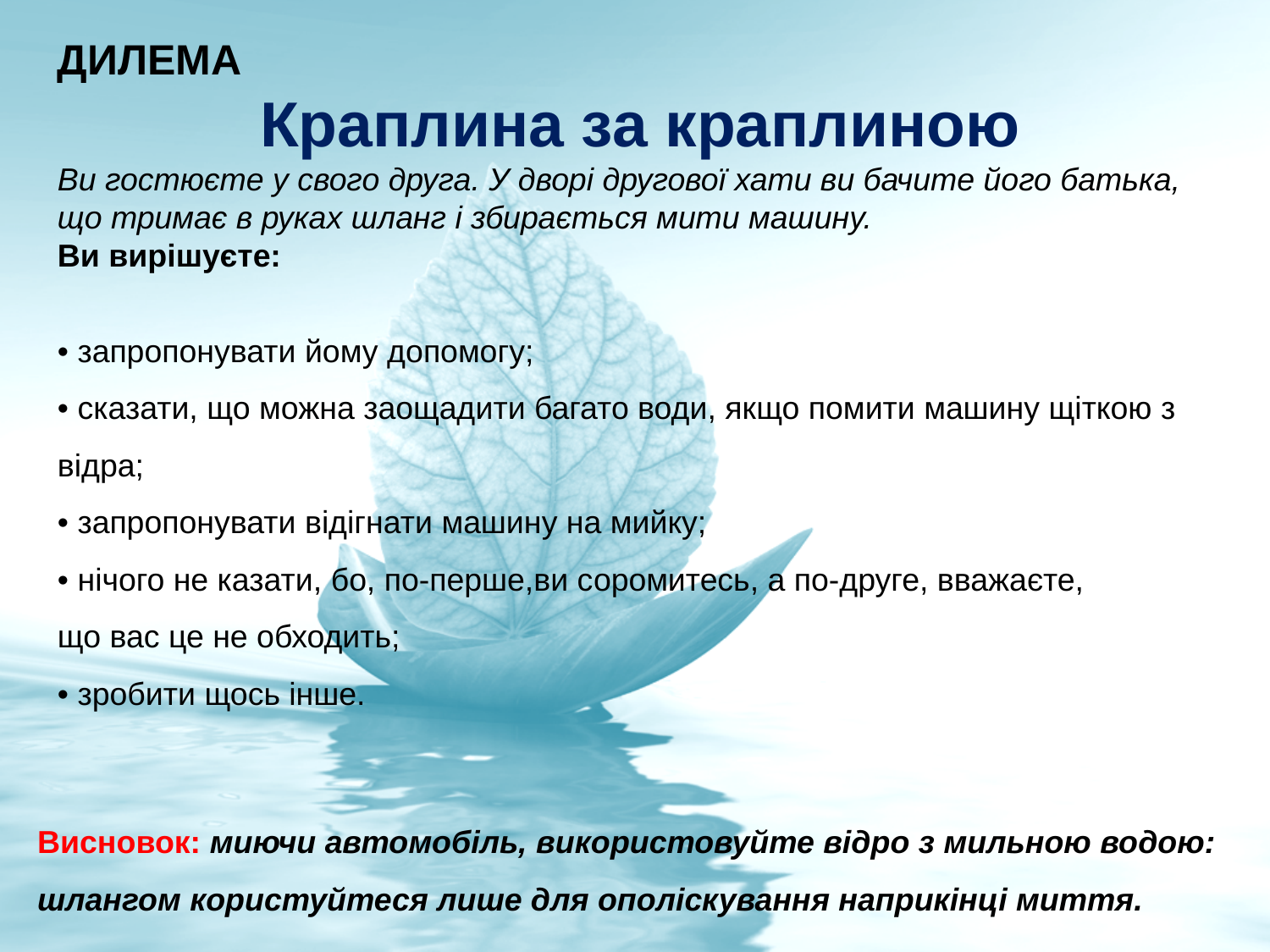

ДИЛЕМА
Краплина за краплиною
Ви гостюєте у свого друга. У дворі другової хати ви бачите його батька, що тримає в руках шланг і збирається мити машину.
Ви вирішуєте:

• запропонувати йому допомогу;
• сказати, що можна заощадити багато води, якщо помити машину щіткою з відра;
• запропонувати відігнати машину на мийку;
• нічого не казати, бо, по-перше,ви соромитесь, а по-друге, вважаєте,
що вас це не обходить;
• зробити щось інше.
Висновок: миючи автомобіль, використовуйте відро з мильною водою: шлангом користуйтеся лише для ополіскування наприкінці миття.